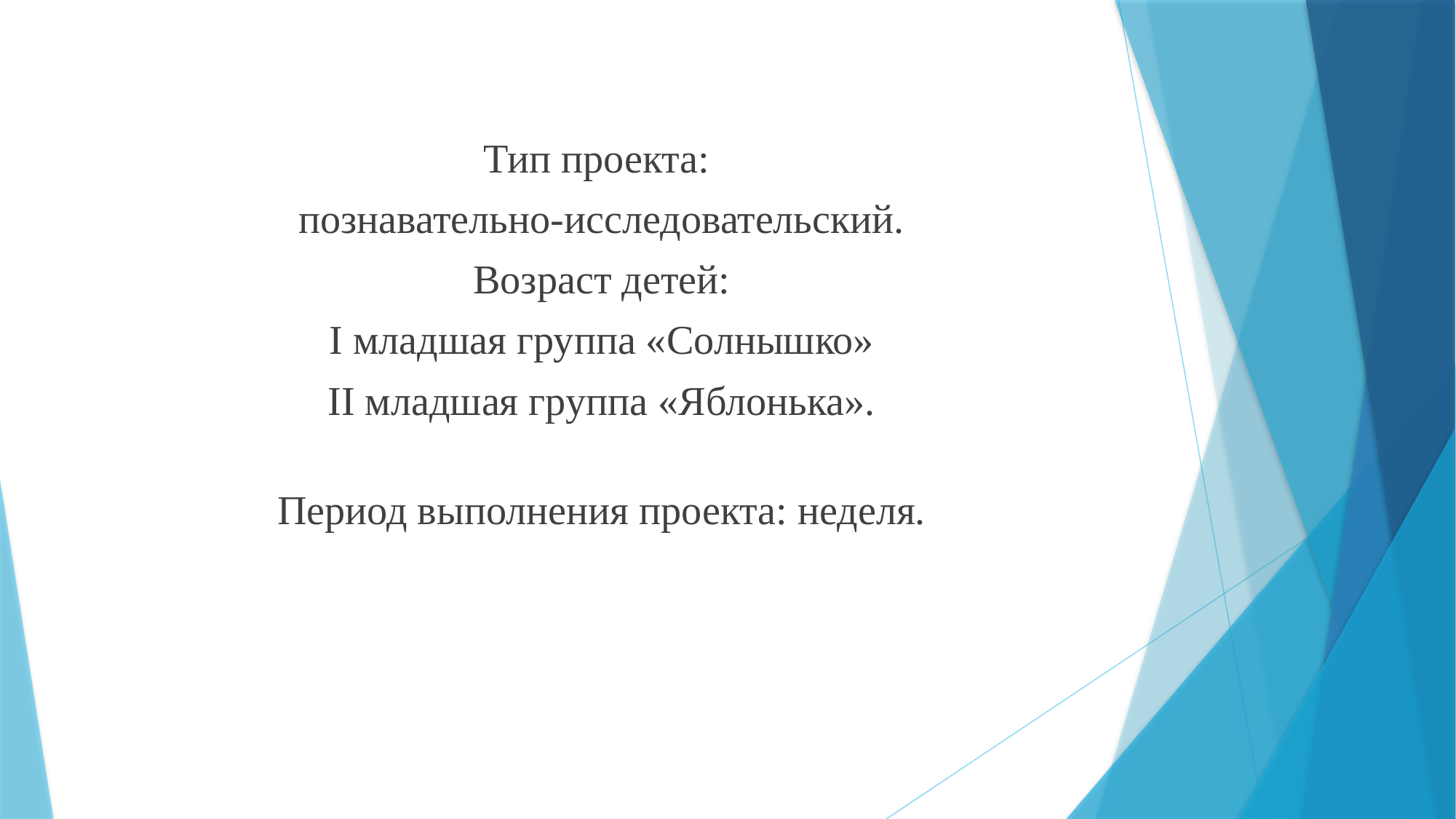

Тип проекта:
познавательно-исследовательский.
Возраст детей:
I младшая группа «Солнышко»
II младшая группа «Яблонька».
Период выполнения проекта: неделя.